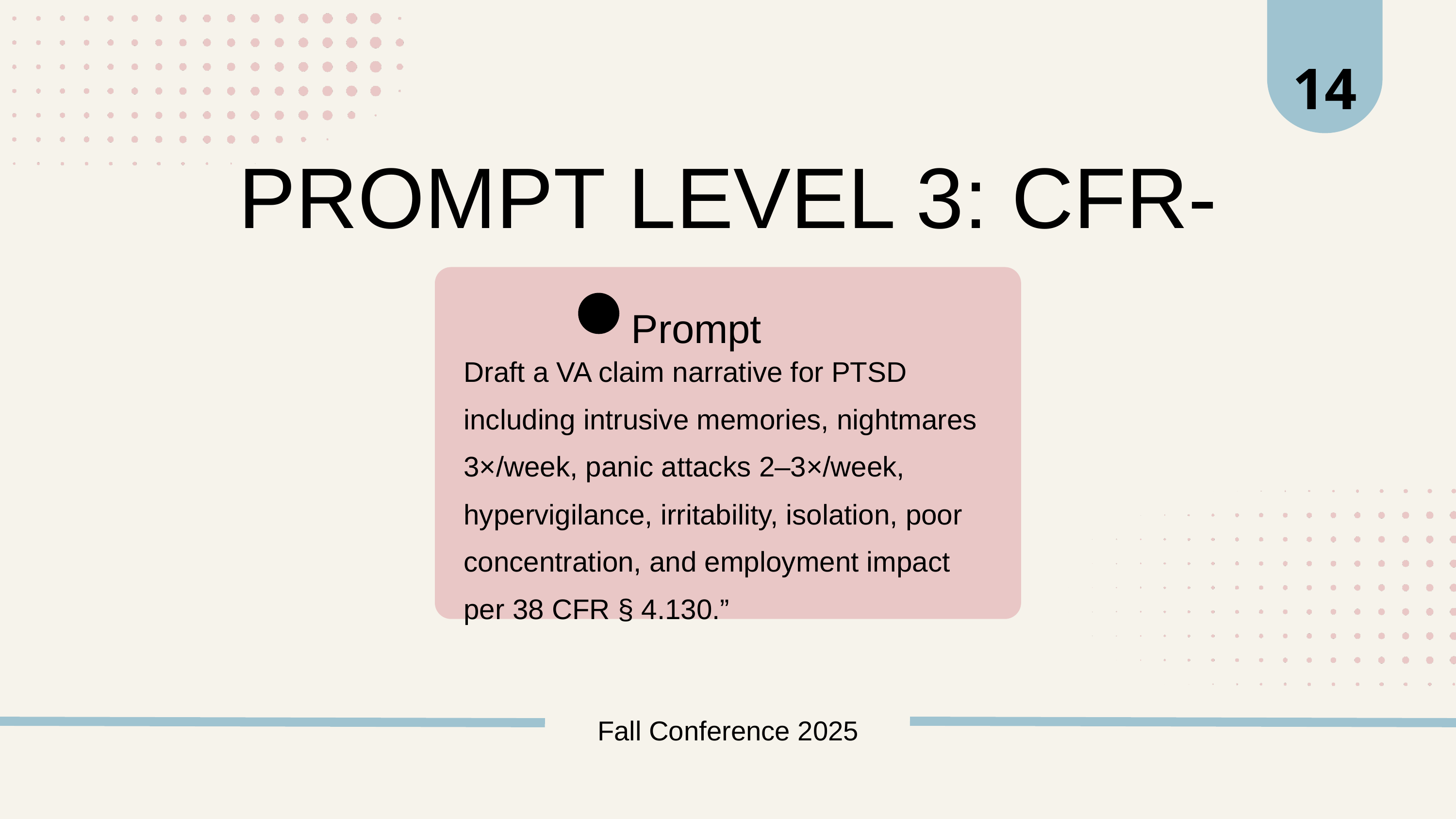

14
PROMPT LEVEL 3: CFR-ALIGNED

Prompt

Draft a VA claim narrative for PTSD including intrusive memories, nightmares 3×/week, panic attacks 2–3×/week, hypervigilance, irritability, isolation, poor concentration, and employment impact per 38 CFR § 4.130.”

Fall Conference 2025